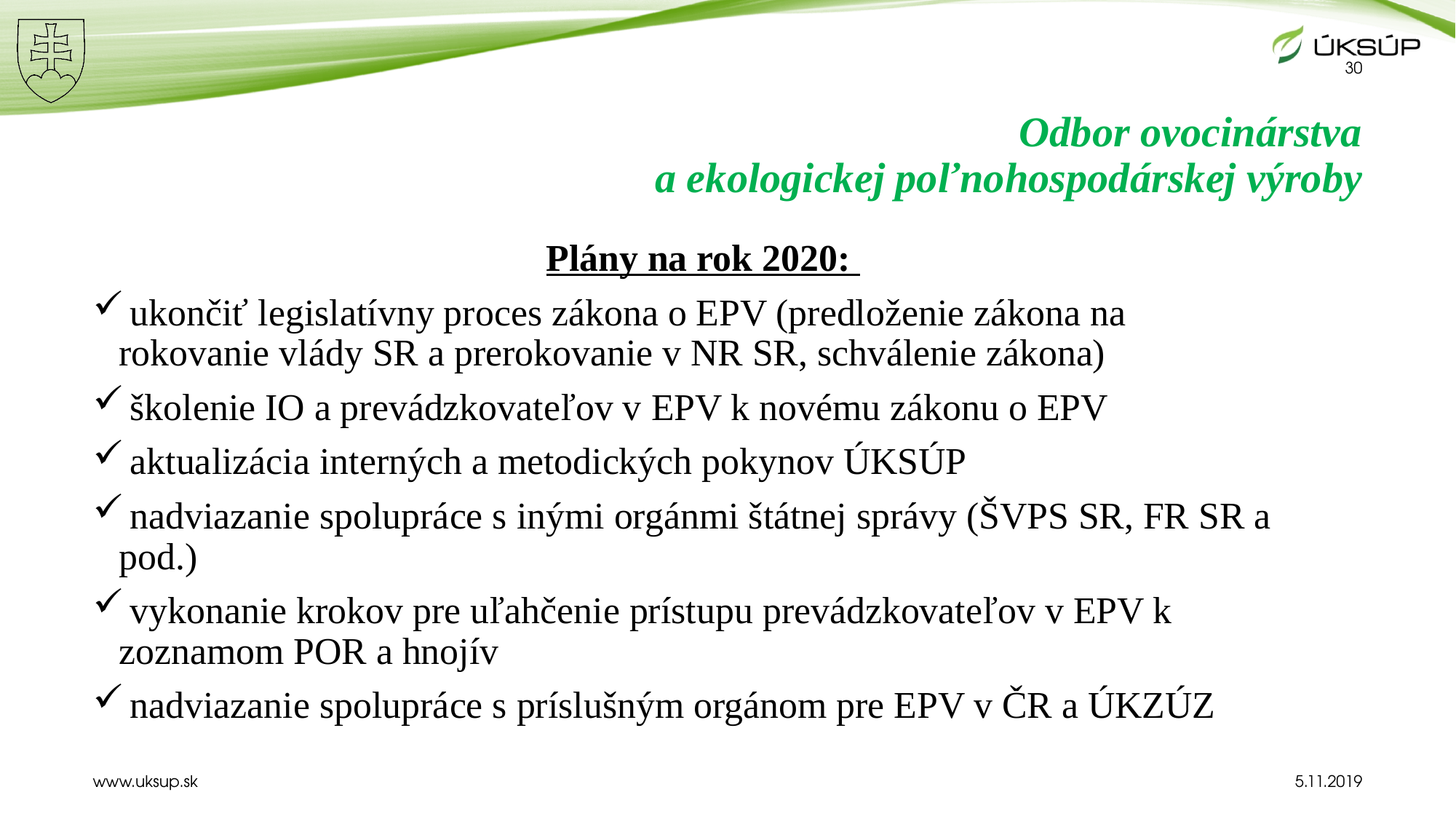

30
# Odbor ovocinárstva a ekologickej poľnohospodárskej výroby
Plány na rok 2020:
 ukončiť legislatívny proces zákona o EPV (predloženie zákona na    rokovanie vlády SR a prerokovanie v NR SR, schválenie zákona)
 školenie IO a prevádzkovateľov v EPV k novému zákonu o EPV
 aktualizácia interných a metodických pokynov ÚKSÚP
 nadviazanie spolupráce s inými orgánmi štátnej správy (ŠVPS SR, FR SR a pod.)
 vykonanie krokov pre uľahčenie prístupu prevádzkovateľov v EPV k zoznamom POR a hnojív
 nadviazanie spolupráce s príslušným orgánom pre EPV v ČR a ÚKZÚZ

www.uksup.sk
5.11.2019